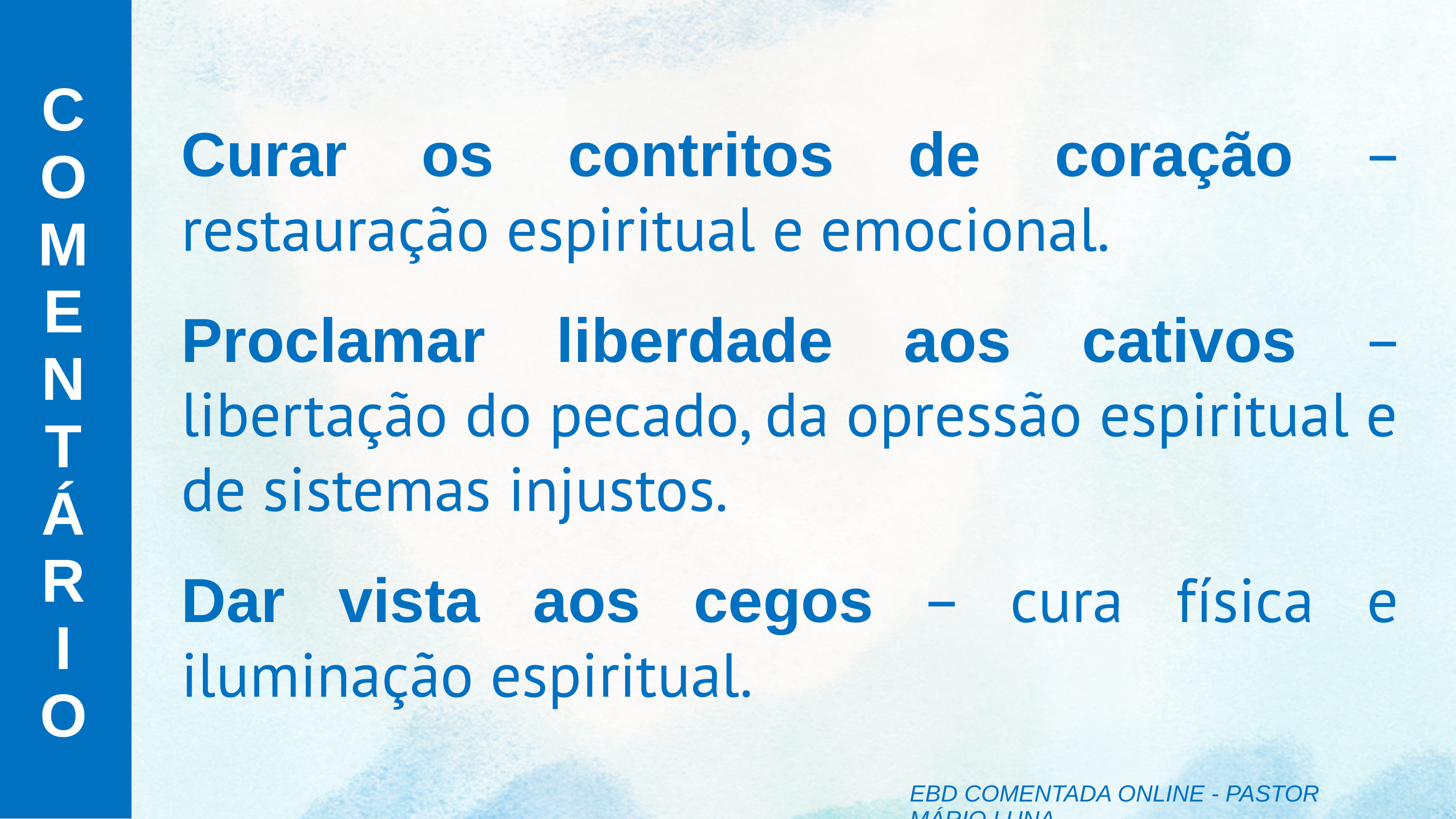

C
O
M
E
N
T
Á
R
I
O
Curar os contritos de coração – restauração espiritual e emocional.

Proclamar liberdade aos cativos – libertação do pecado, da opressão espiritual e de sistemas injustos.

Dar vista aos cegos – cura física e iluminação espiritual.
EBD COMENTADA ONLINE - PASTOR MÁRIO LUNA